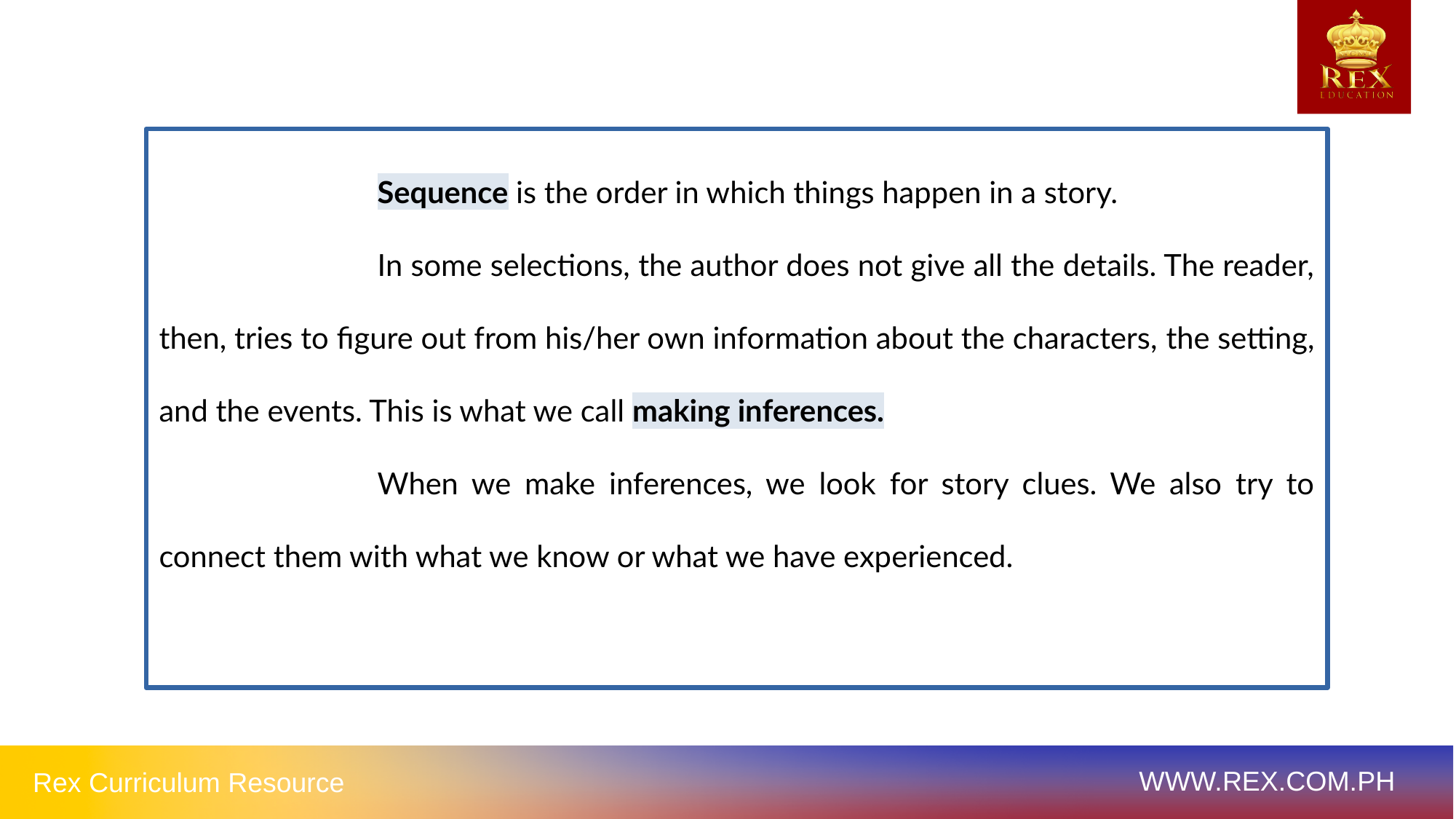

Sequence is the order in which things happen in a story.
		In some selections, the author does not give all the details. The reader, then, tries to figure out from his/her own information about the characters, the setting, and the events. This is what we call making inferences.
		When we make inferences, we look for story clues. We also try to connect them with what we know or what we have experienced.